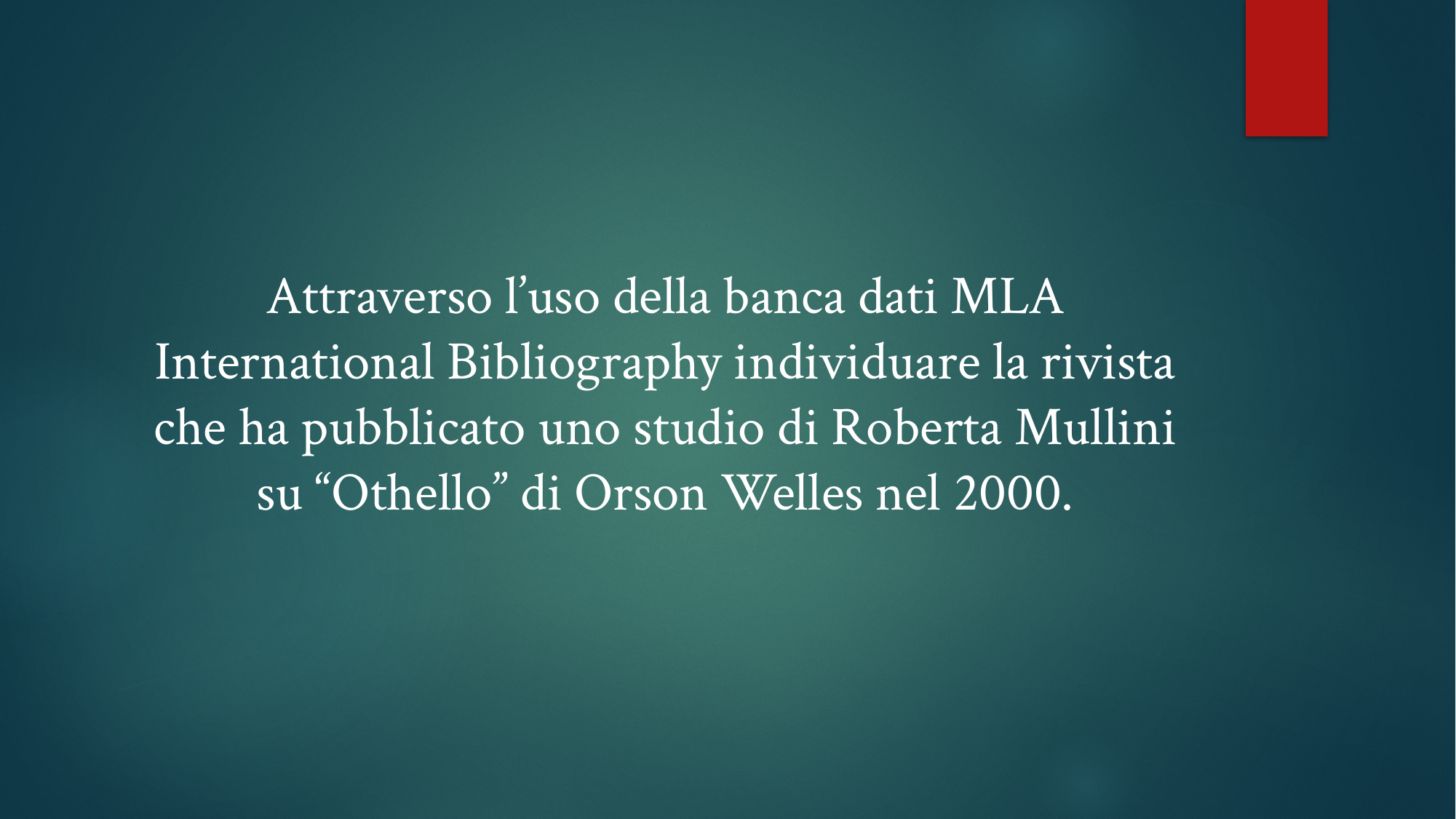

#
Attraverso l’uso della banca dati MLA International Bibliography individuare la rivista che ha pubblicato uno studio di Roberta Mullini su “Othello” di Orson Welles nel 2000.